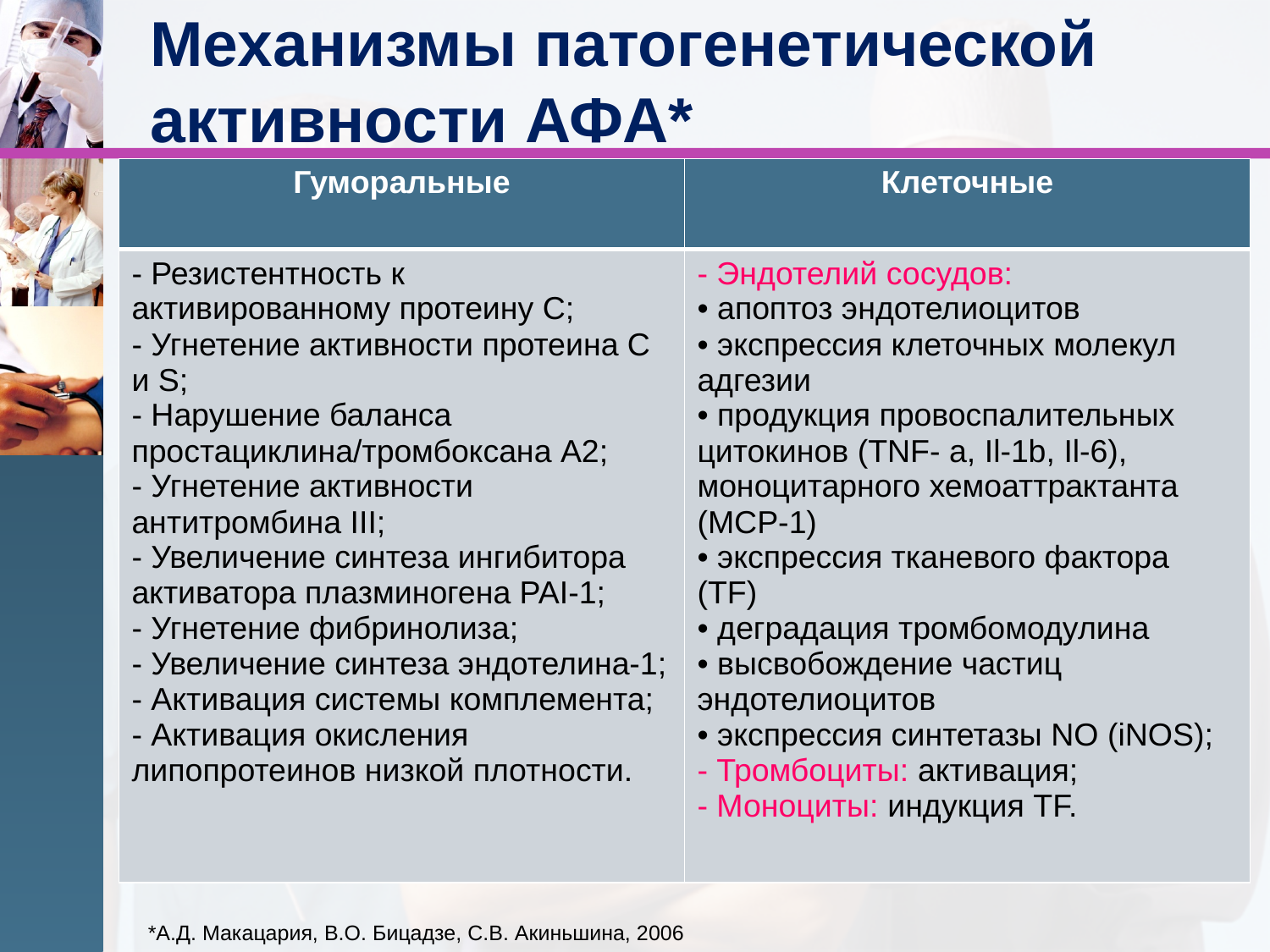

# Механизмы патогенетической активности АФА*
| Гуморальные | Клеточные |
| --- | --- |
| - Резистентность к активированному протеину С; - Угнетение активности протеина С и S; - Нарушение баланса простациклина/тромбоксана А2; - Угнетение активности антитромбина III; - Увеличение синтеза ингибитора активатора плазминогена PAI-1; - Угнетение фибринолиза; - Увеличение синтеза эндотелина-1; - Активация системы комплемента; - Активация окисления липопротеинов низкой плотности. | - Эндотелий сосудов: • апоптоз эндотелиоцитов • экспрессия клеточных молекул адгезии • продукция провоспалительных цитокинов (TNF- a, Il-1b, Il-6), моноцитарного хемоаттрактанта (MCP-1) • экспрессия тканевого фактора (TF) • деградация тромбомодулина • высвобождение частиц эндотелиоцитов • экспрессия синтетазы NO (iNOS); - Тромбоциты: активация; - Моноциты: индукция TF. |
*А.Д. Макацария, В.О. Бицадзе, С.В. Акиньшина, 2006